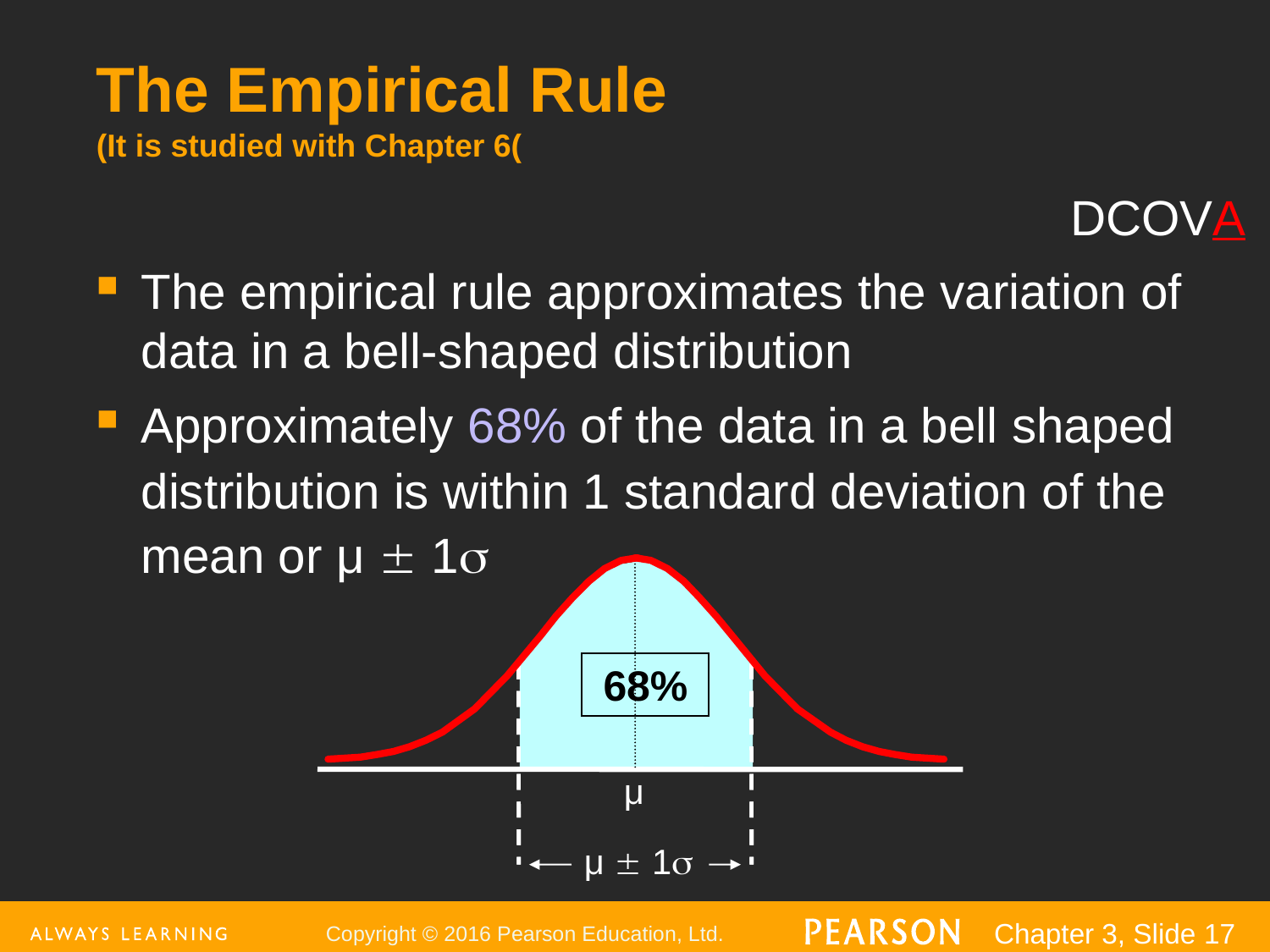

# The Empirical Rule (It is studied with Chapter 6(
DCOVA
The empirical rule approximates the variation of data in a bell-shaped distribution
Approximately 68% of the data in a bell shaped distribution is within 1 standard deviation of the mean or μ ± 1σ

68%

μ

μ ± 1σ